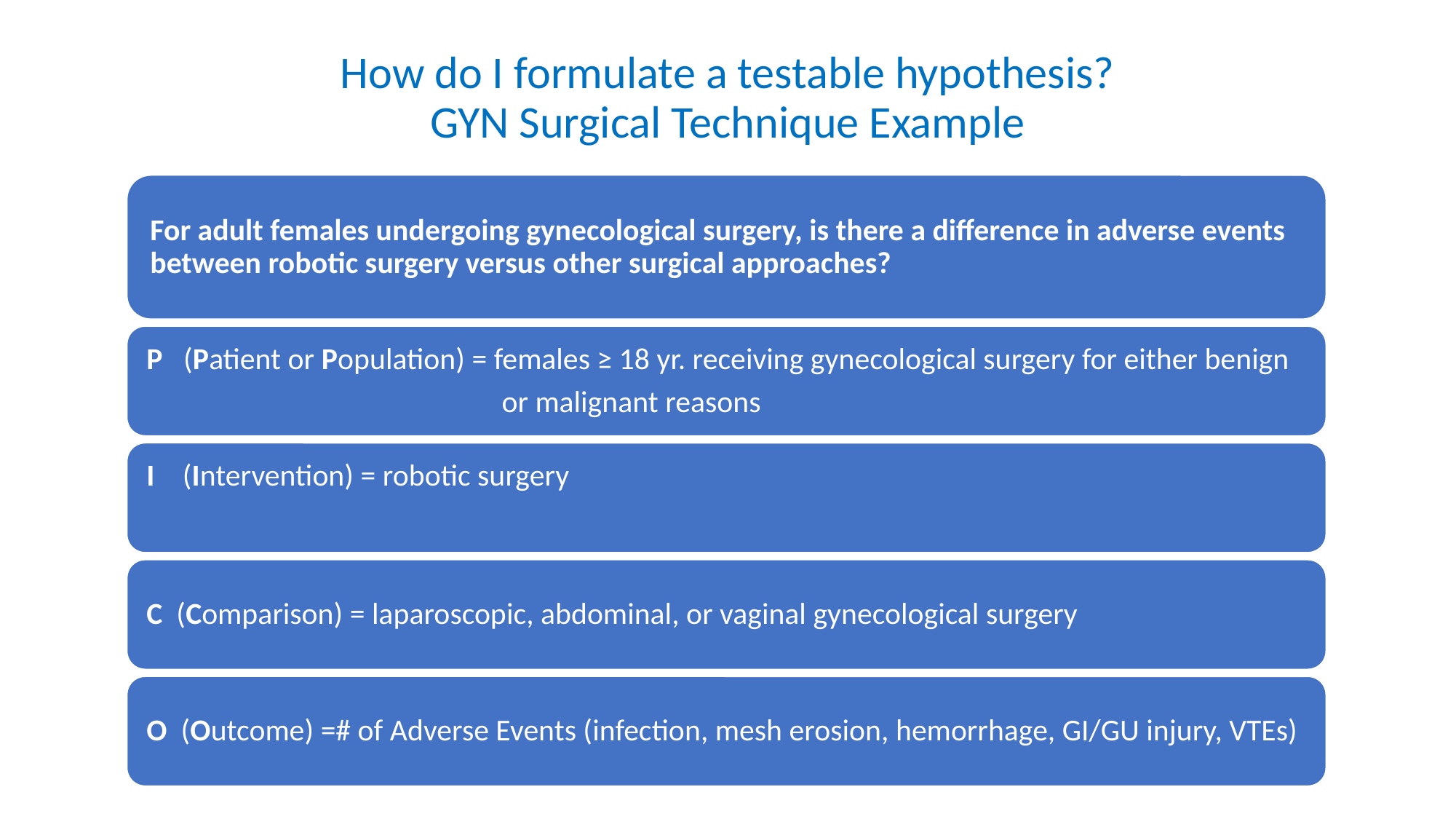

# How do I formulate a testable hypothesis? GYN Surgical Technique Example
For adult females undergoing gynecological surgery, is there a difference in adverse events between robotic surgery versus other surgical approaches?
P   (Patient or Population) = females ≥ 18 yr. receiving gynecological surgery for either benign
			    or malignant reasons
I    (Intervention) = robotic surgery

C  (Comparison) = laparoscopic, abdominal, or vaginal gynecological surgery
O  (Outcome) =# of Adverse Events (infection, mesh erosion, hemorrhage, GI/GU injury, VTEs)